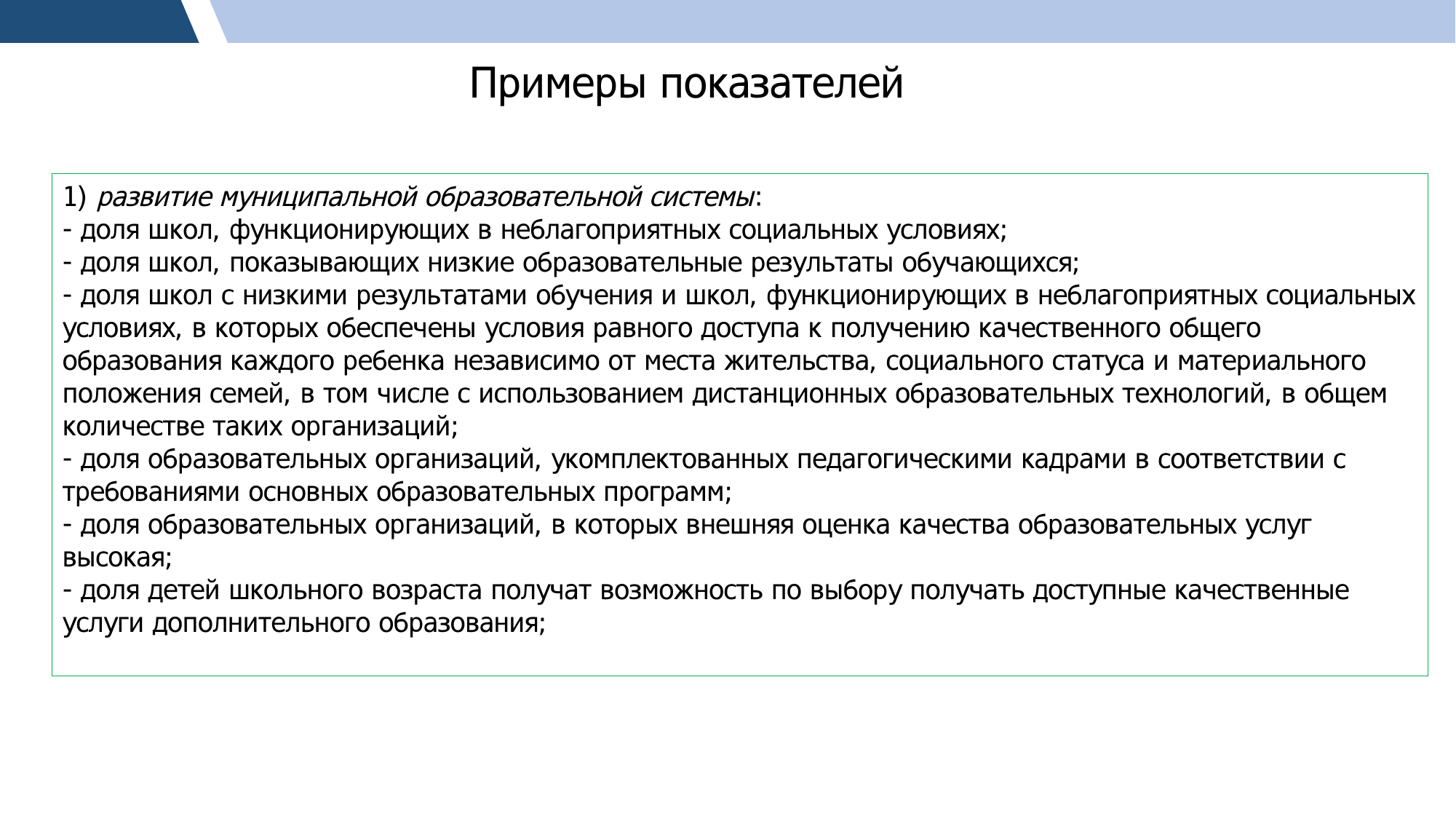

Примеры показателей
1) развитие муниципальной образовательной системы:
- доля школ, функционирующих в неблагоприятных социальных условиях;
- доля школ, показывающих низкие образовательные результаты обучающихся;
- доля школ с низкими результатами обучения и школ, функционирующих в неблагоприятных социальных условиях, в которых обеспечены условия равного доступа к получению качественного общего образования каждого ребенка независимо от места жительства, социального статуса и материального положения семей, в том числе с использованием дистанционных образовательных технологий, в общем количестве таких организаций;
- доля образовательных организаций, укомплектованных педагогическими кадрами в соответствии с требованиями основных образовательных программ;
- доля образовательных организаций, в которых внешняя оценка качества образовательных услуг высокая;
- доля детей школьного возраста получат возможность по выбору получать доступные качественные услуги дополнительного образования;